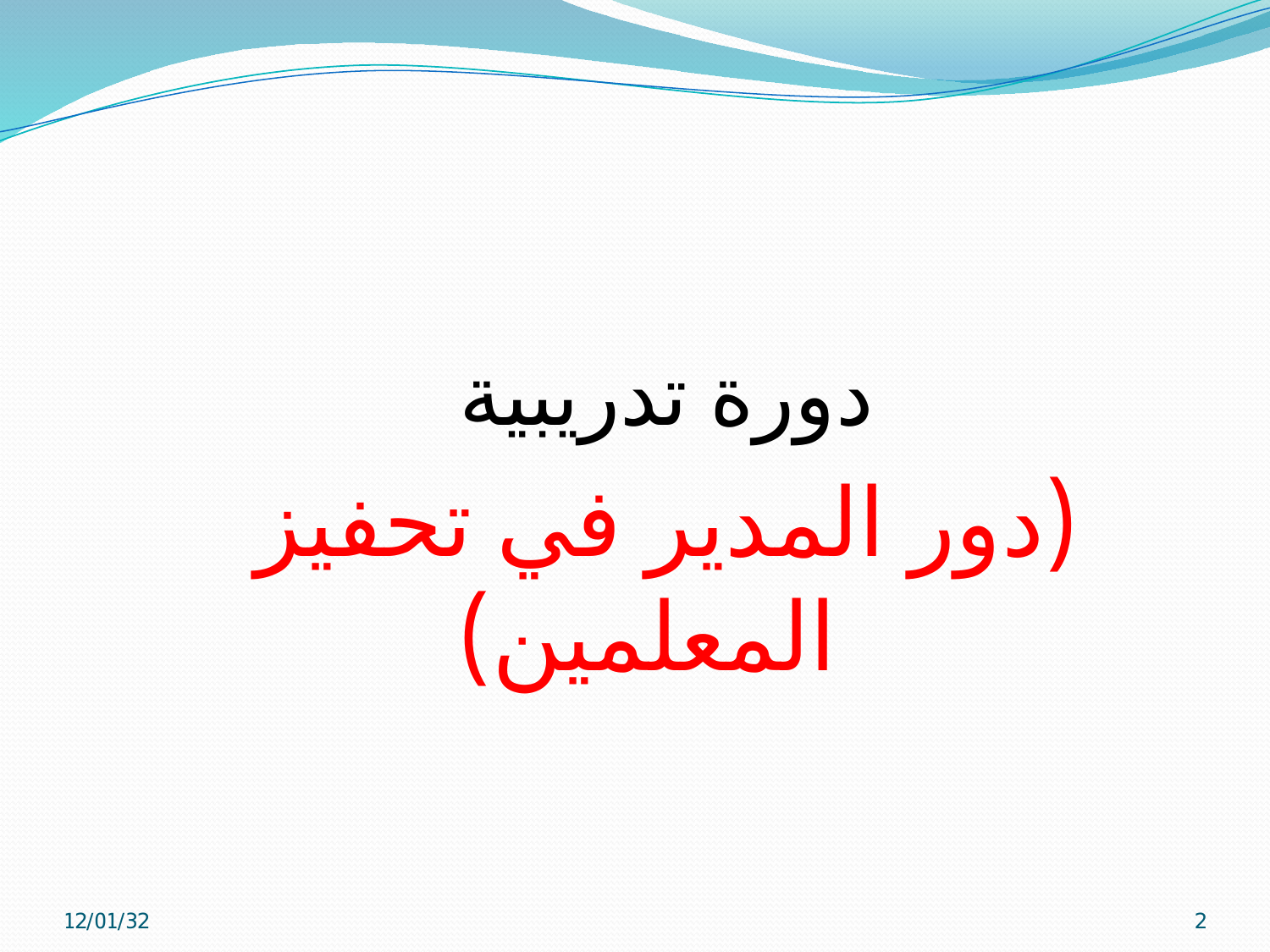

دورة تدريبية
(دور المدير في تحفيز المعلمين)

12/01/32
2